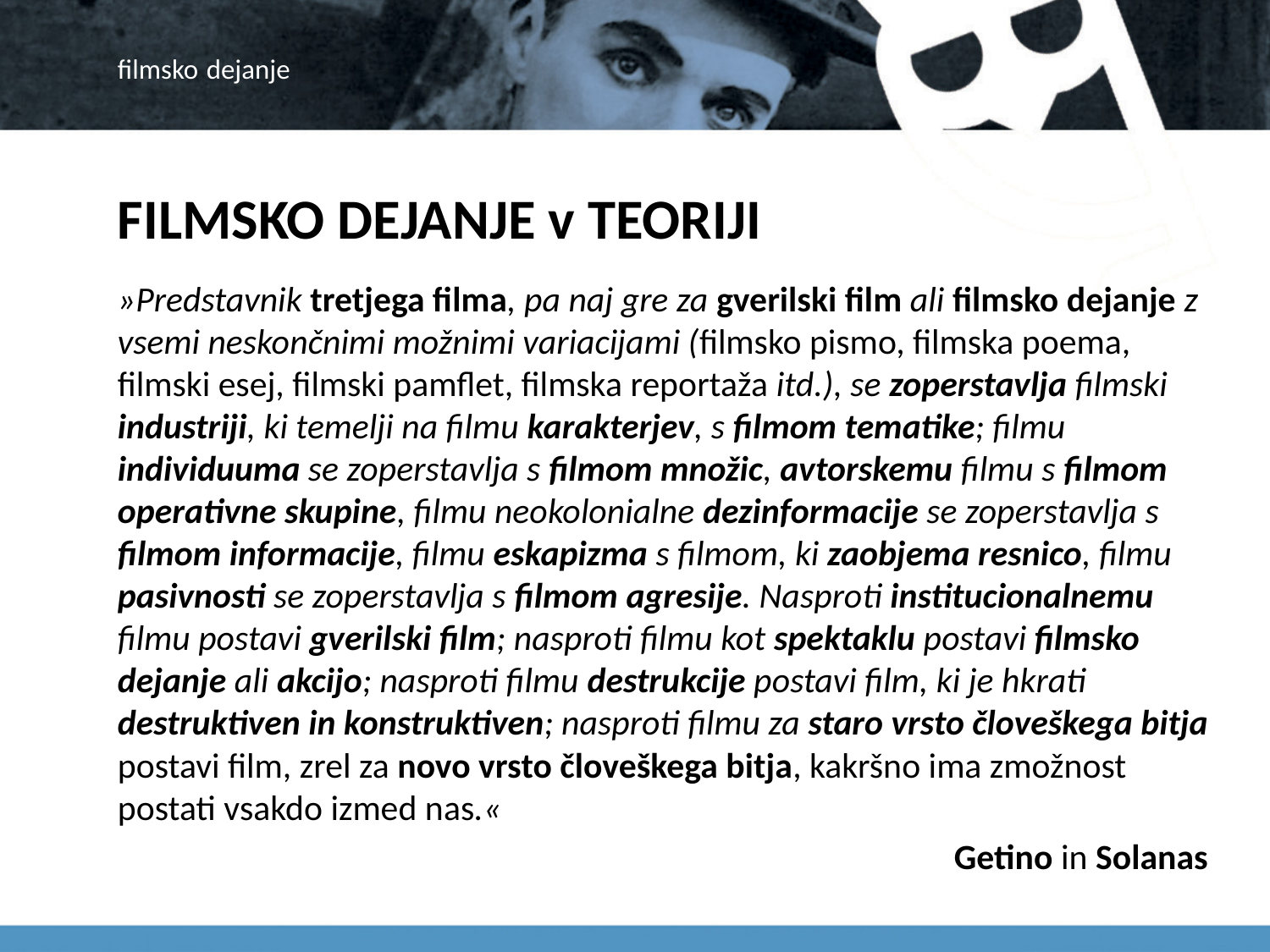

# filmsko dejanje
FILMSKO DEJANJE v TEORIJI

»Predstavnik tretjega filma, pa naj gre za gverilski film ali filmsko dejanje z vsemi neskončnimi možnimi variacijami (filmsko pismo, filmska poema, filmski esej, filmski pamflet, filmska reportaža itd.), se zoperstavlja filmski industriji, ki temelji na filmu karakterjev, s filmom tematike; filmu individuuma se zoperstavlja s filmom množic, avtorskemu filmu s filmom operativne skupine, filmu neokolonialne dezinformacije se zoperstavlja s filmom informacije, filmu eskapizma s filmom, ki zaobjema resnico, filmu pasivnosti se zoperstavlja s filmom agresije. Nasproti institucionalnemu filmu postavi gverilski film; nasproti filmu kot spektaklu postavi filmsko dejanje ali akcijo; nasproti filmu destrukcije postavi film, ki je hkrati destruktiven in konstruktiven; nasproti filmu za staro vrsto človeškega bitja postavi film, zrel za novo vrsto človeškega bitja, kakršno ima zmožnost postati vsakdo izmed nas.«
                                                                                                        Getino in Solanas